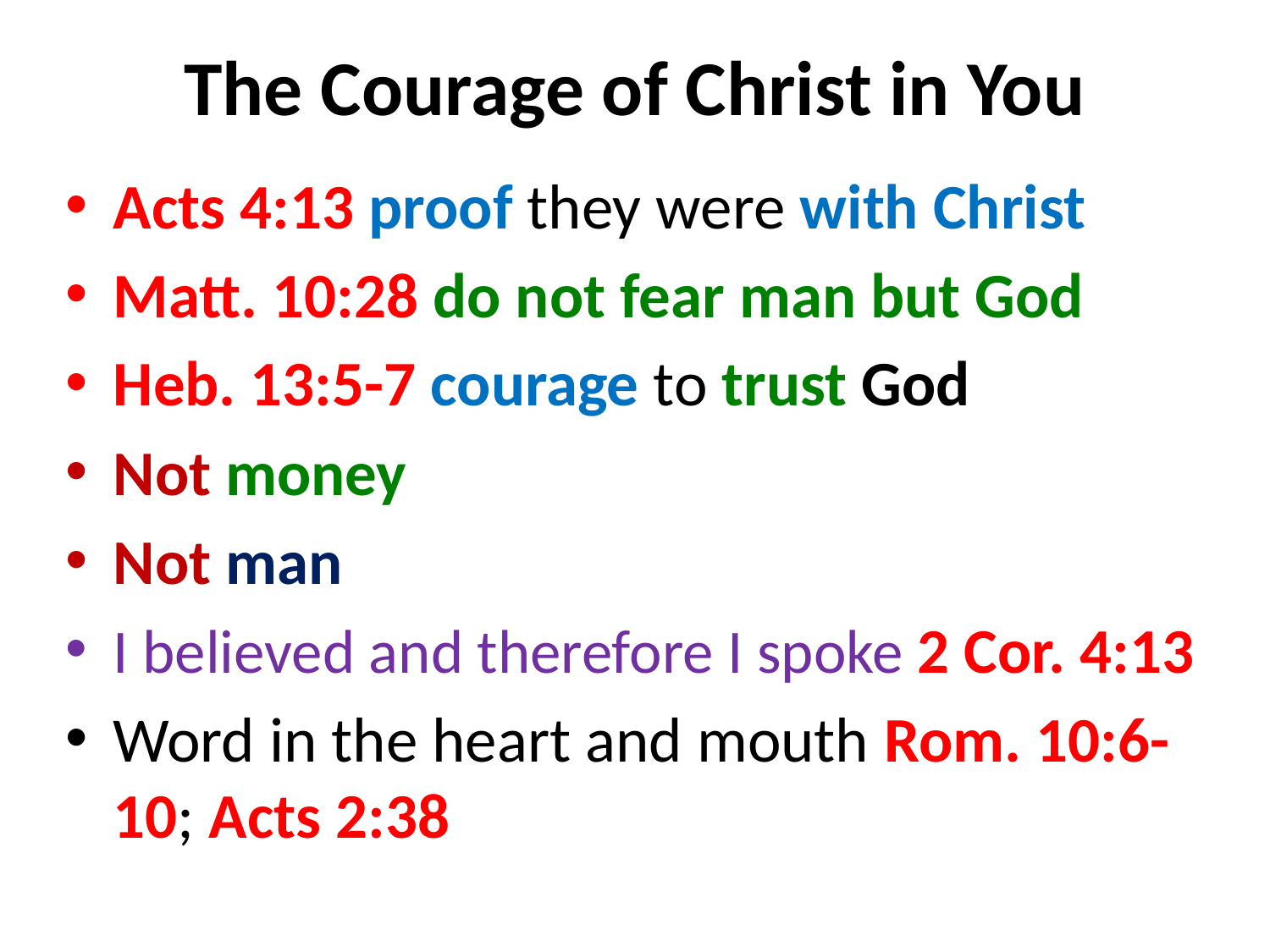

# The Courage of Christ in You
Acts 4:13 proof they were with Christ
Matt. 10:28 do not fear man but God
Heb. 13:5-7 courage to trust God
Not money
Not man
I believed and therefore I spoke 2 Cor. 4:13
Word in the heart and mouth Rom. 10:6-10; Acts 2:38